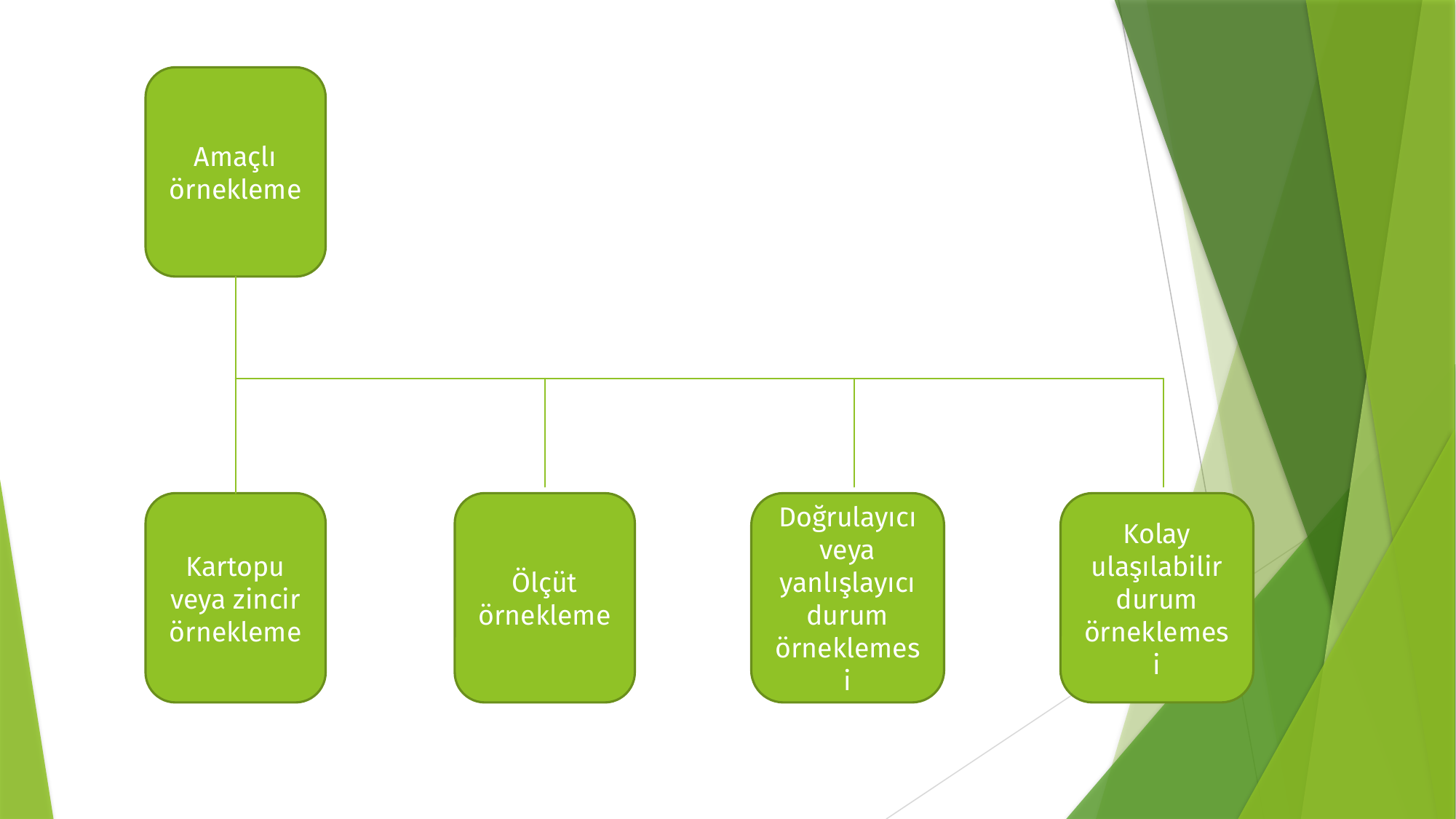

Amaçlı örnekleme
Kartopu veya zincir örnekleme
Ölçüt örnekleme
Doğrulayıcı veya yanlışlayıcı durum örneklemesi
Kolay ulaşılabilir durum örneklemesi